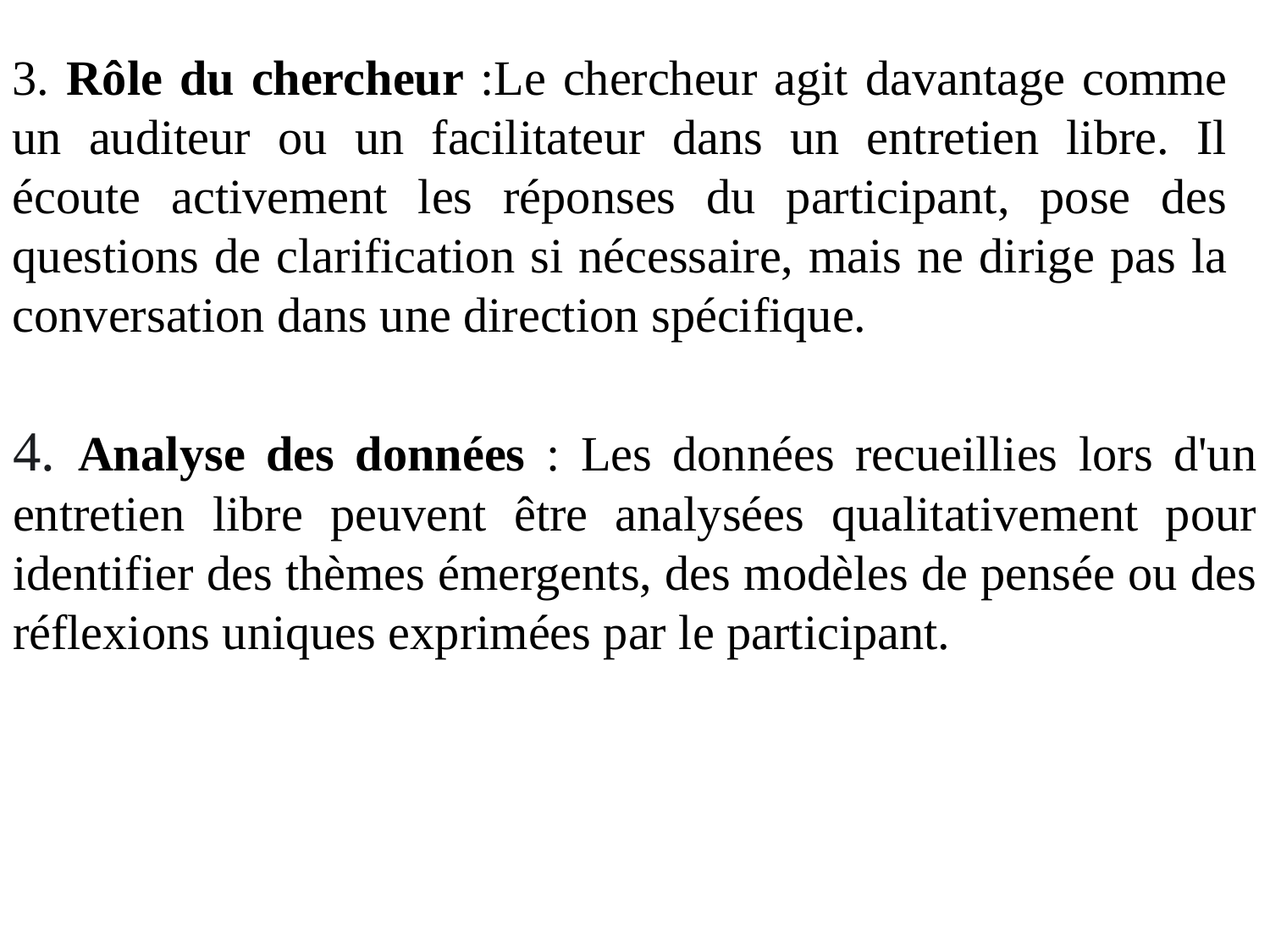

3. Rôle du chercheur :Le chercheur agit davantage comme un auditeur ou un facilitateur dans un entretien libre. Il écoute activement les réponses du participant, pose des questions de clarification si nécessaire, mais ne dirige pas la conversation dans une direction spécifique.
4. Analyse des données : Les données recueillies lors d'un entretien libre peuvent être analysées qualitativement pour identifier des thèmes émergents, des modèles de pensée ou des réflexions uniques exprimées par le participant.